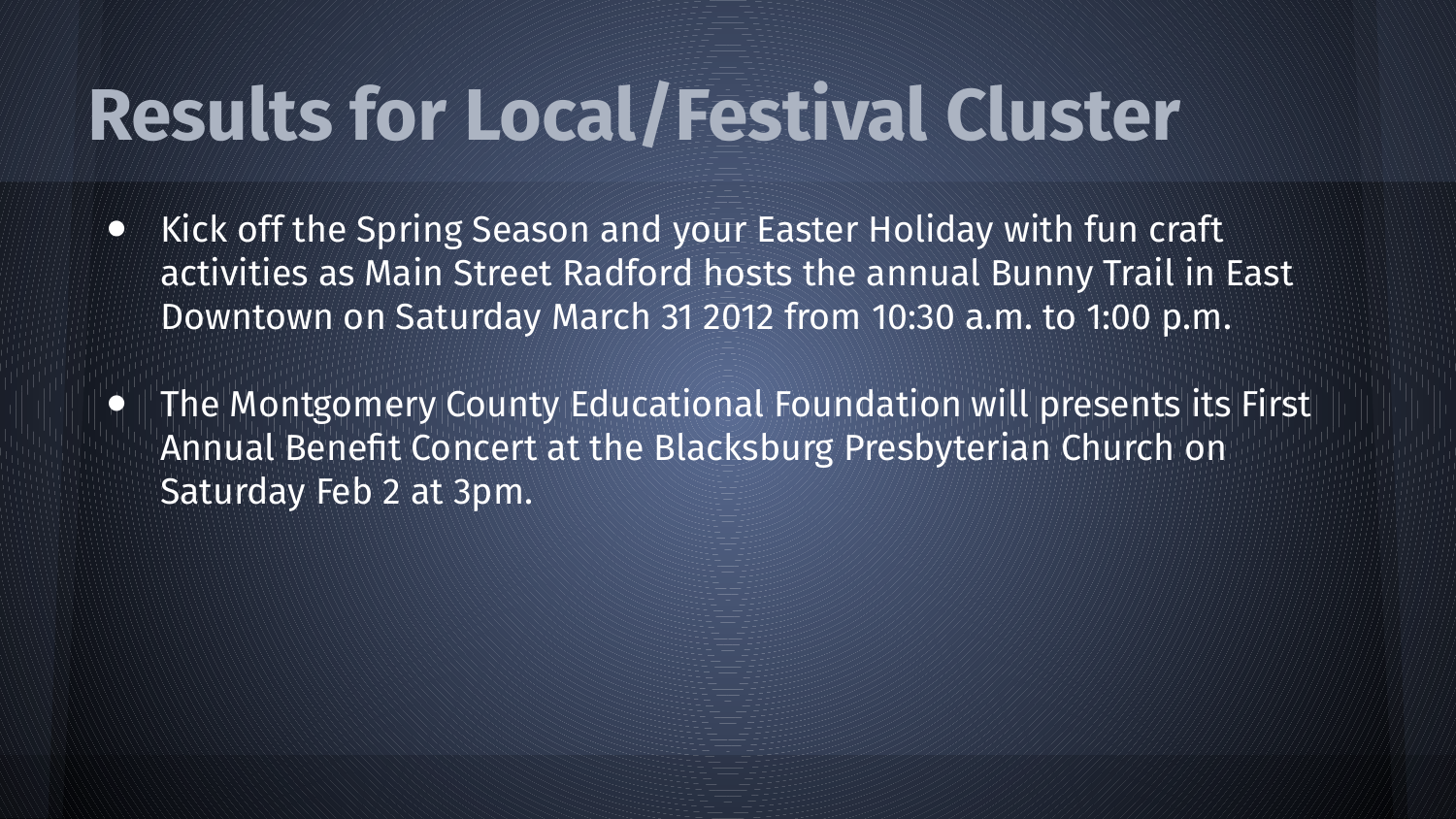

# Results for Local/Festival Cluster
Kick off the Spring Season and your Easter Holiday with fun craft activities as Main Street Radford hosts the annual Bunny Trail in East Downtown on Saturday March 31 2012 from 10:30 a.m. to 1:00 p.m.

The Montgomery County Educational Foundation will presents its First Annual Benefit Concert at the Blacksburg Presbyterian Church on Saturday Feb 2 at 3pm.